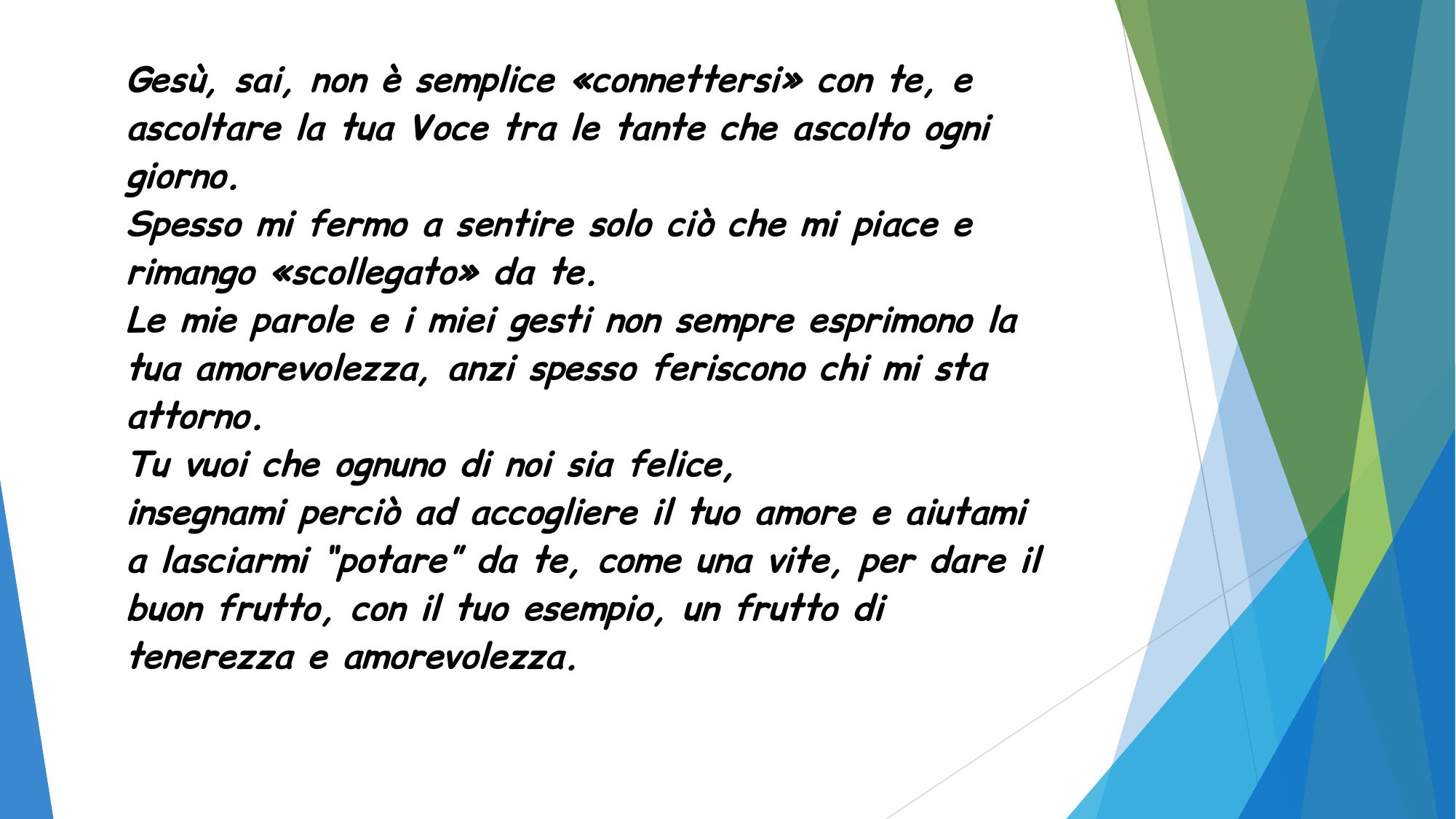

Gesù, sai, non è semplice «connettersi» con te, e ascoltare la tua Voce tra le tante che ascolto ogni giorno.
Spesso mi fermo a sentire solo ciò che mi piace e rimango «scollegato» da te.
Le mie parole e i miei gesti non sempre esprimono la tua amorevolezza, anzi spesso feriscono chi mi sta attorno.
Tu vuoi che ognuno di noi sia felice,
insegnami perciò ad accogliere il tuo amore e aiutami a lasciarmi “potare” da te, come una vite, per dare il buon frutto, con il tuo esempio, un frutto di tenerezza e amorevolezza.